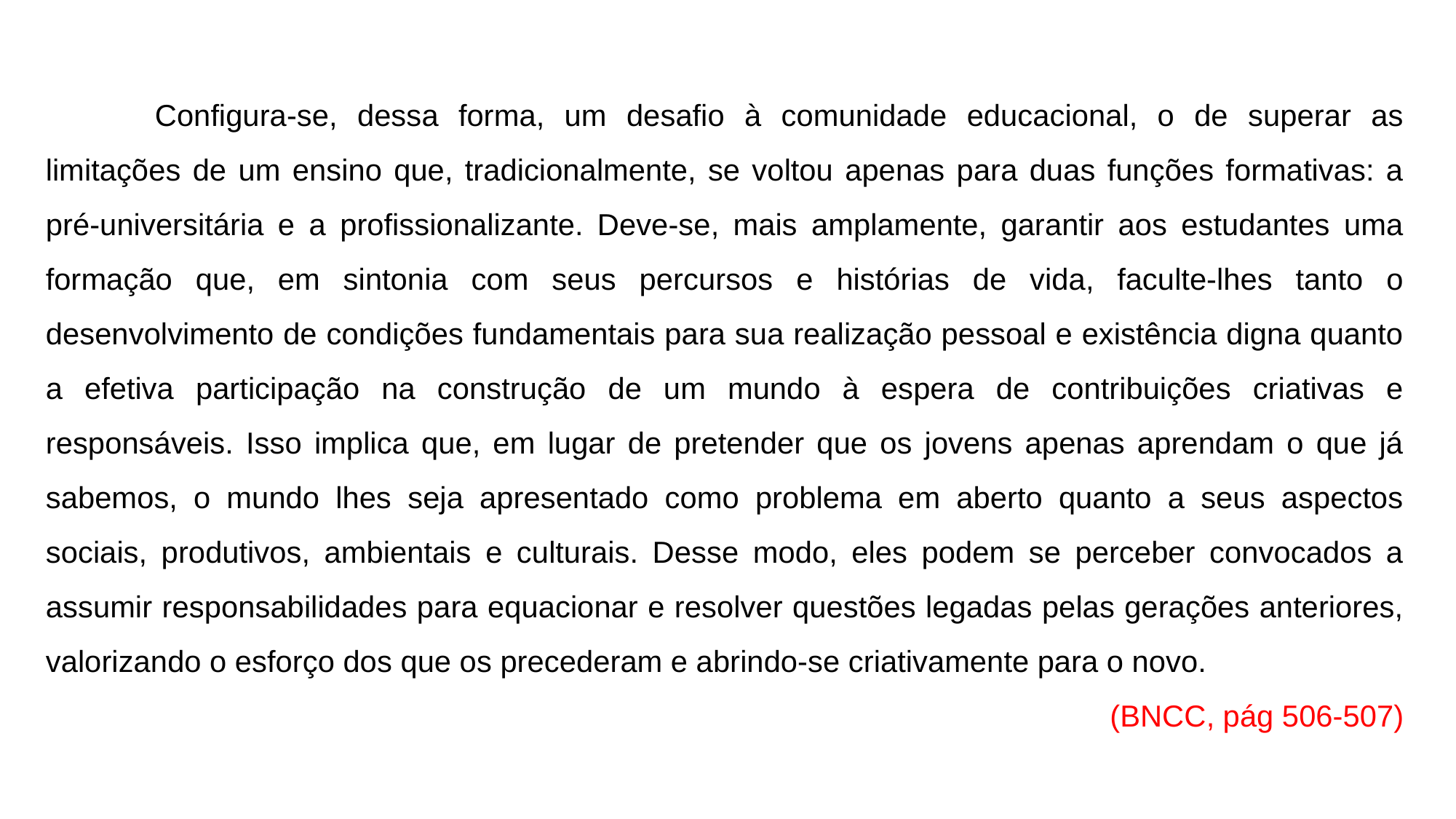

Configura-se, dessa forma, um desafio à comunidade educacional, o de superar as limitações de um ensino que, tradicionalmente, se voltou apenas para duas funções formativas: a pré-universitária e a profissionalizante. Deve-se, mais amplamente, garantir aos estudantes uma formação que, em sintonia com seus percursos e histórias de vida, faculte-lhes tanto o desenvolvimento de condições fundamentais para sua realização pessoal e existência digna quanto a efetiva participação na construção de um mundo à espera de contribuições criativas e responsáveis. Isso implica que, em lugar de pretender que os jovens apenas aprendam o que já sabemos, o mundo lhes seja apresentado como problema em aberto quanto a seus aspectos sociais, produtivos, ambientais e culturais. Desse modo, eles podem se perceber convocados a assumir responsabilidades para equacionar e resolver questões legadas pelas gerações anteriores, valorizando o esforço dos que os precederam e abrindo-se criativamente para o novo.
(BNCC, pág 506-507)